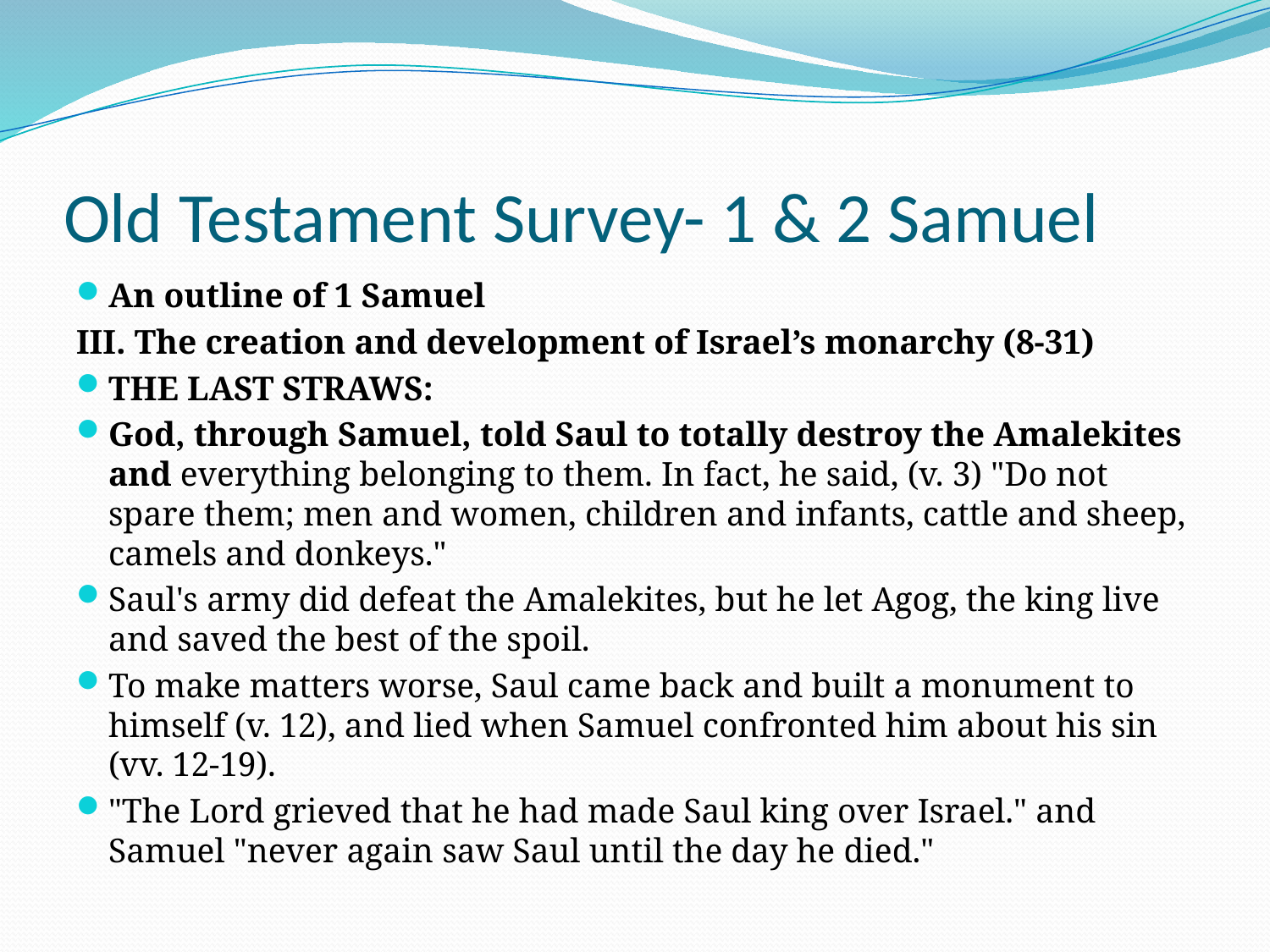

# Old Testament Survey- 1 & 2 Samuel
An outline of 1 Samuel
III. The creation and development of Israel’s monarchy (8-31)
THE LAST STRAWS:
God, through Samuel, told Saul to totally destroy the Amalekites and everything belonging to them. In fact, he said, (v. 3) "Do not spare them; men and women, children and infants, cattle and sheep, camels and donkeys."
Saul's army did defeat the Amalekites, but he let Agog, the king live and saved the best of the spoil.
To make matters worse, Saul came back and built a monument to himself (v. 12), and lied when Samuel confronted him about his sin (vv. 12-19).
"The Lord grieved that he had made Saul king over Israel." and Samuel "never again saw Saul until the day he died."